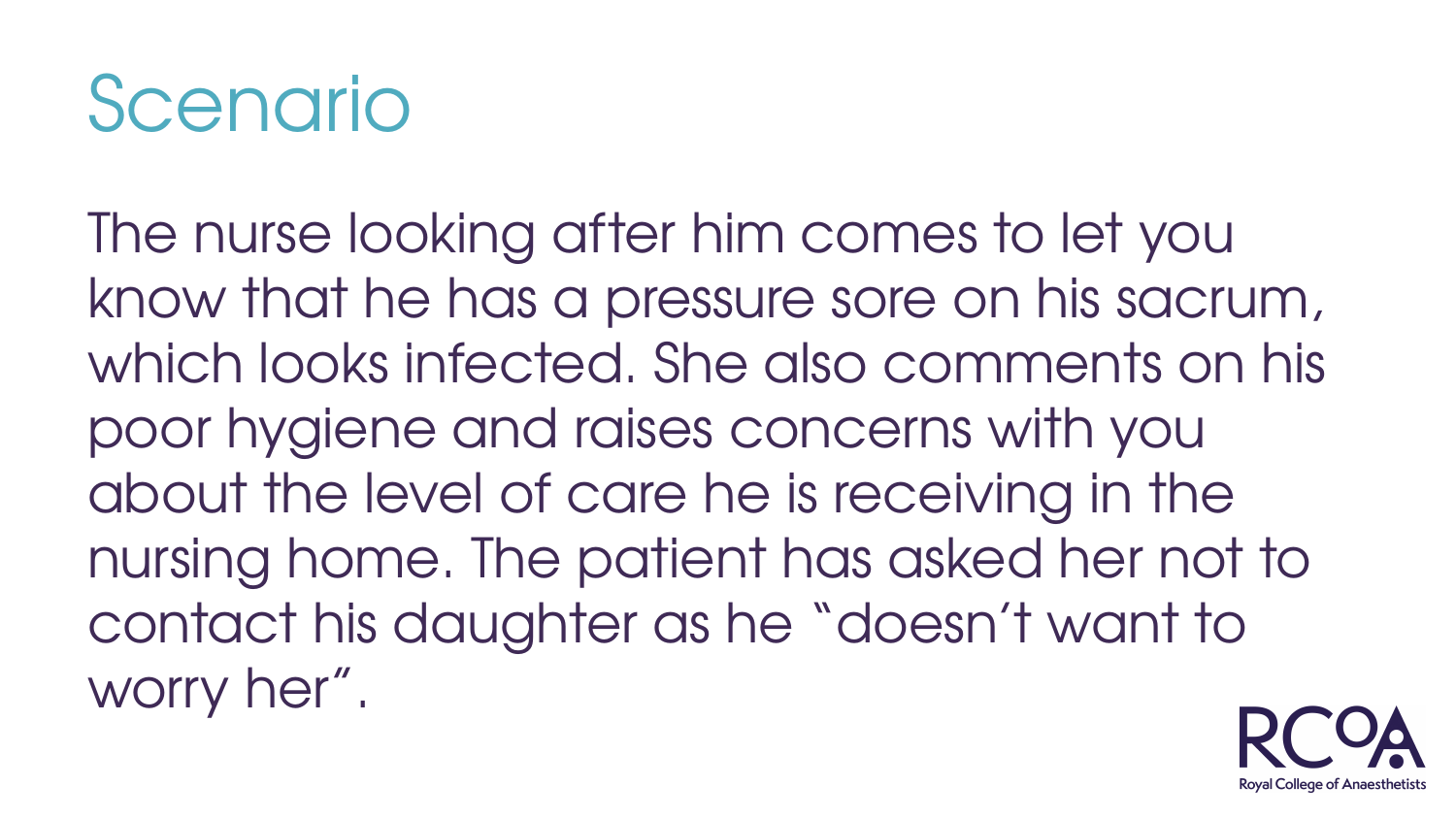

# Scenario
The nurse looking after him comes to let you know that he has a pressure sore on his sacrum, which looks infected. She also comments on his poor hygiene and raises concerns with you about the level of care he is receiving in the nursing home. The patient has asked her not to contact his daughter as he “doesn’t want to worry her”.